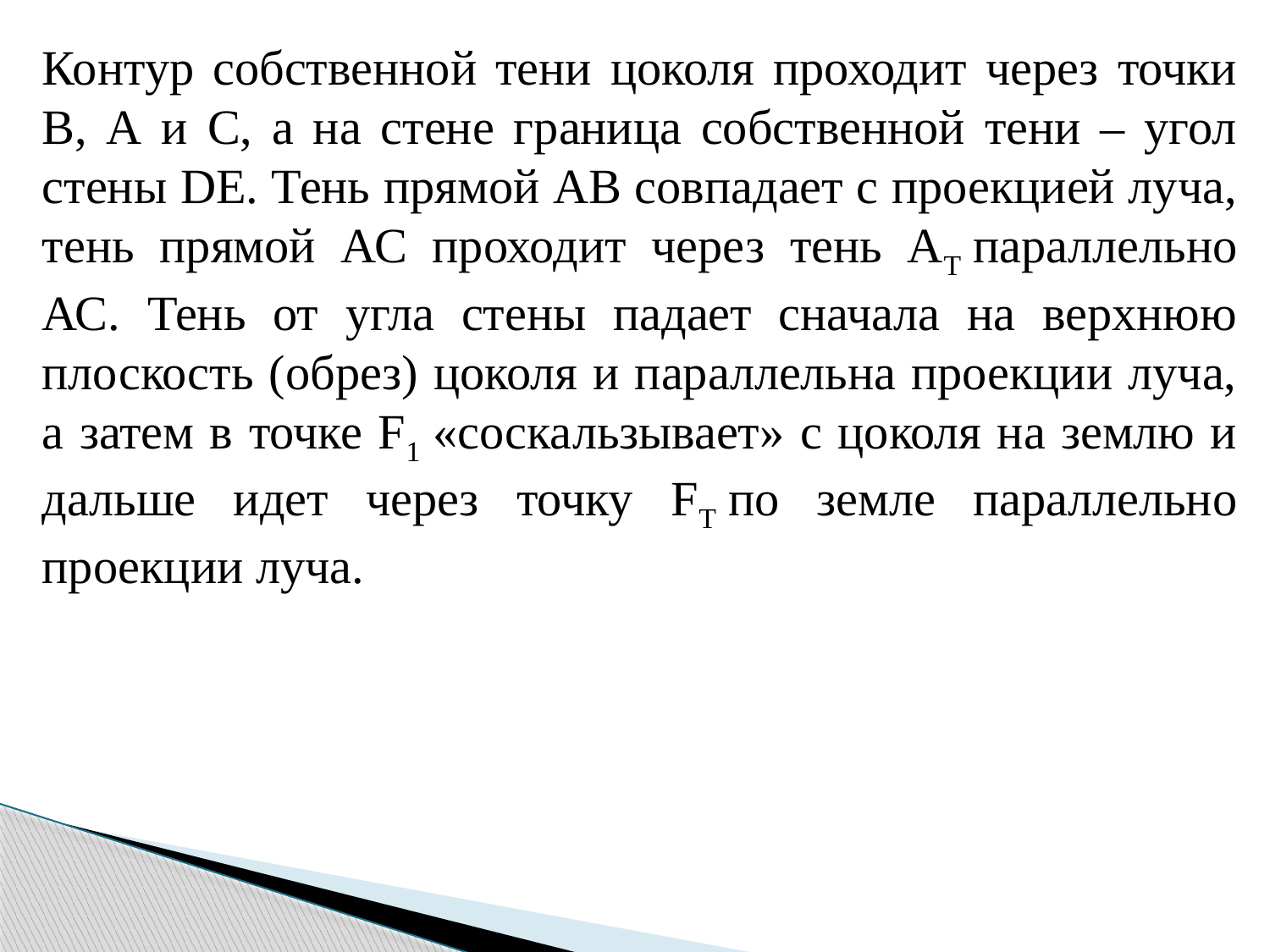

Контур собственной тени цоколя проходит через точки В, А и С, а на стене граница собственной тени – угол стены DE. Тень прямой АВ совпадает с проекцией луча, тень прямой АС проходит через тень АТ параллельно АС. Тень от угла стены падает сначала на верхнюю плоскость (обрез) цоколя и параллельна проекции луча, а затем в точке F1 «соскальзывает» с цоколя на землю и дальше идет через точку FT по земле параллельно проекции луча.